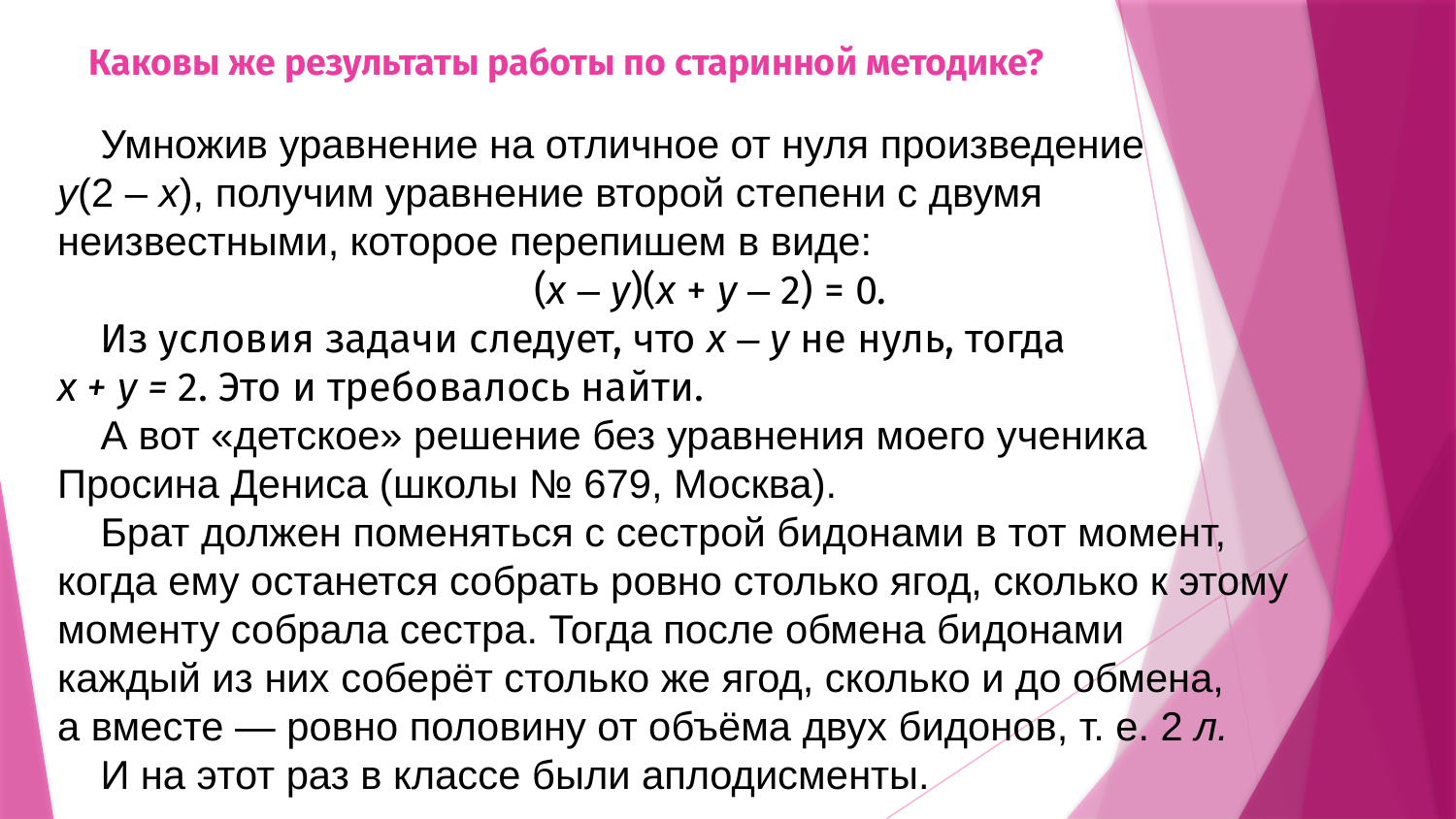

# Каковы же результаты работы по старинной методике?
Умножив уравнение на отличное от нуля произведение
y(2 – х), получим уравнение второй степени с двумя неизвестными, которое перепишем в виде:
(х – y)(х + y – 2) = 0.
Из условия задачи следует, что х – y не нуль, тогда
x + y = 2. Это и требовалось найти.
А вот «детское» решение без уравнения моего ученика
Просина Дениса (школы № 679, Москва).
Брат должен поменяться с сестрой бидонами в тот момент, когда ему останется собрать ровно столько ягод, сколько к этому
моменту собрала сестра. Тогда после обмена бидонами
каждый из них соберёт столько же ягод, сколько и до обмена,
а вместе — ровно половину от объёма двух бидонов, т. е. 2 л.
И на этот раз в классе были аплодисменты.